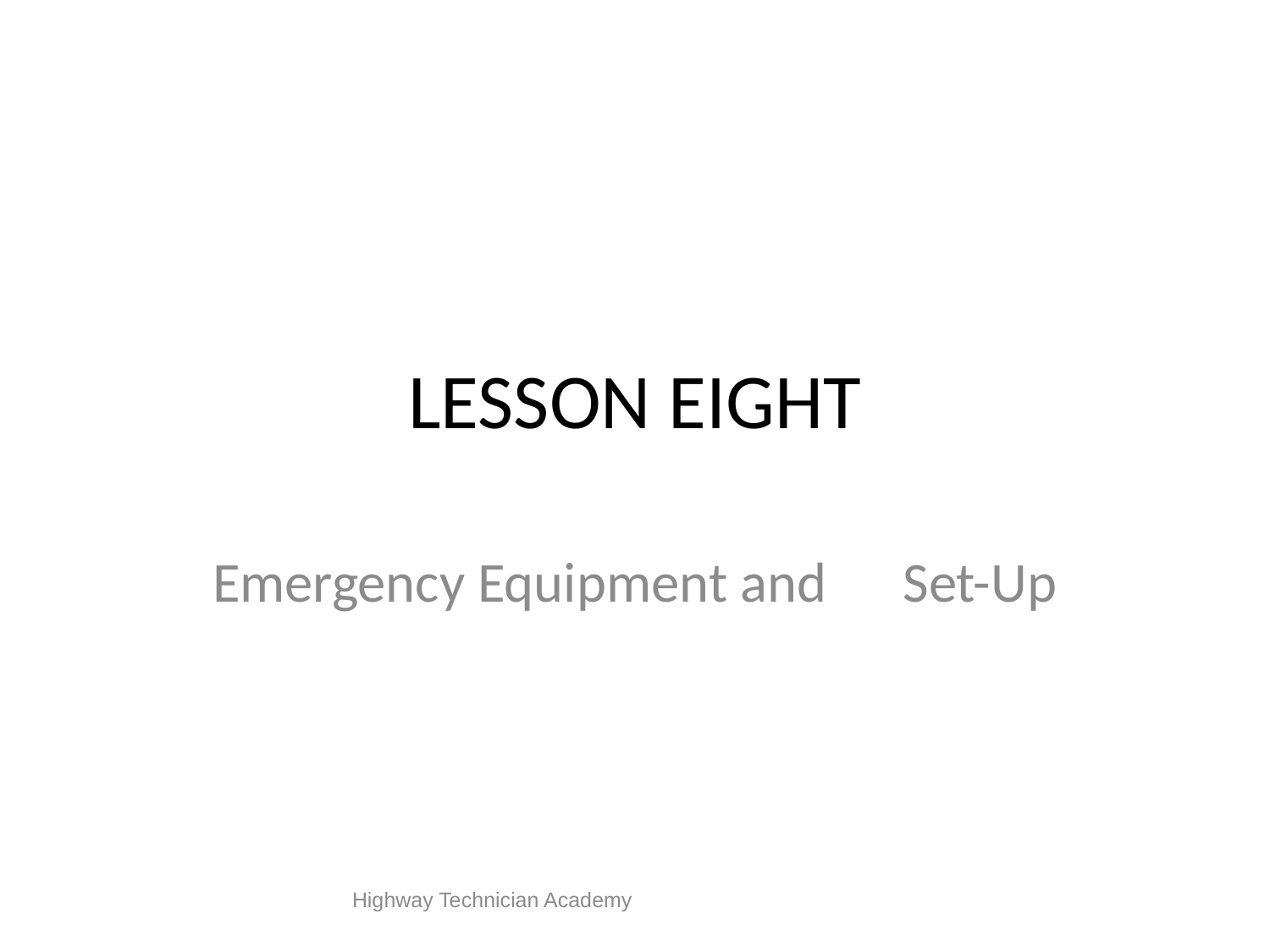

# LESSON EIGHT
Emergency Equipment and      Set-Up
           Highway Technician Academy